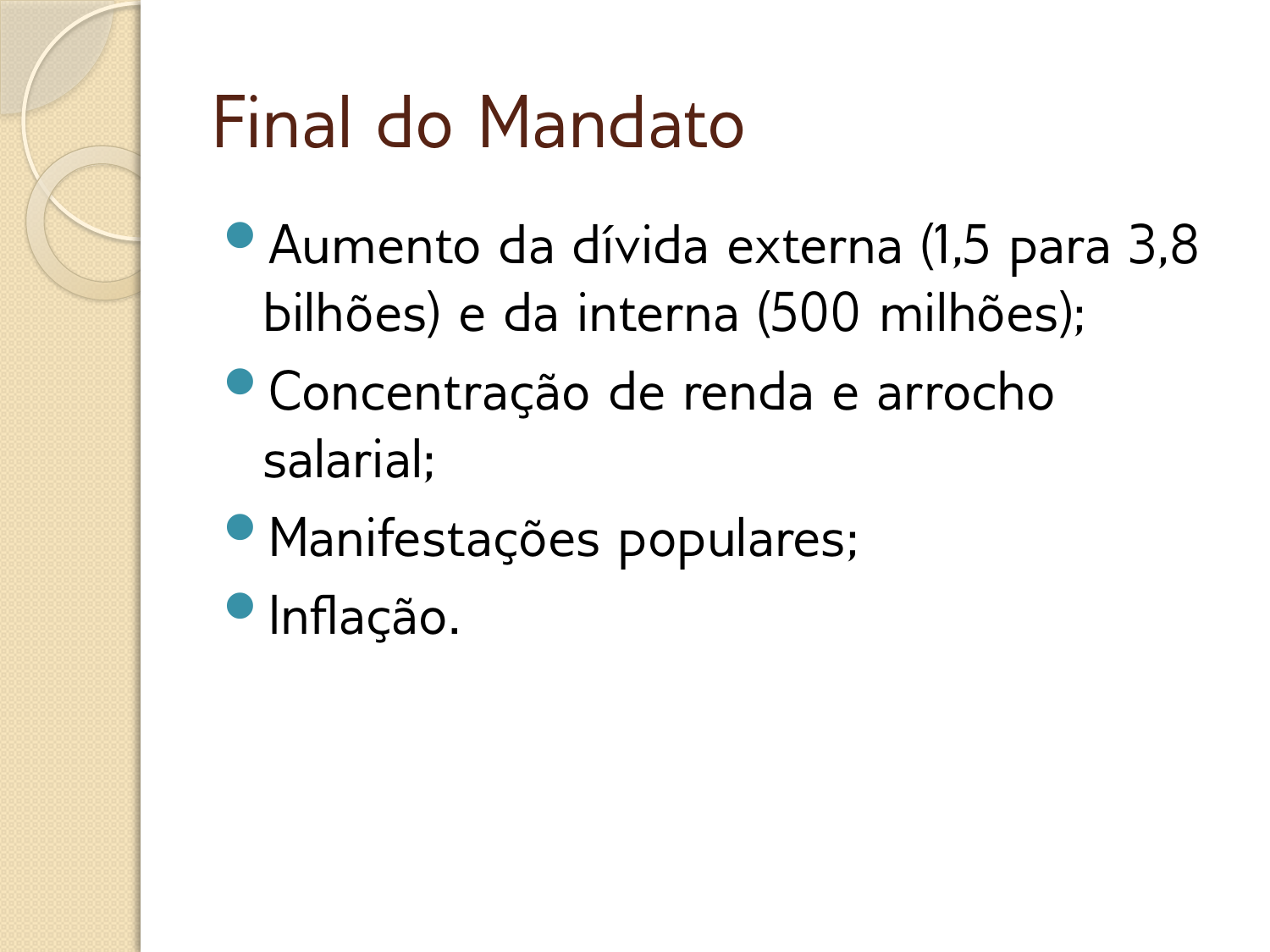

# Final do Mandato
Aumento da dívida externa (1,5 para 3,8 bilhões) e da interna (500 milhões);
Concentração de renda e arrocho salarial;
Manifestações populares;
Inflação.